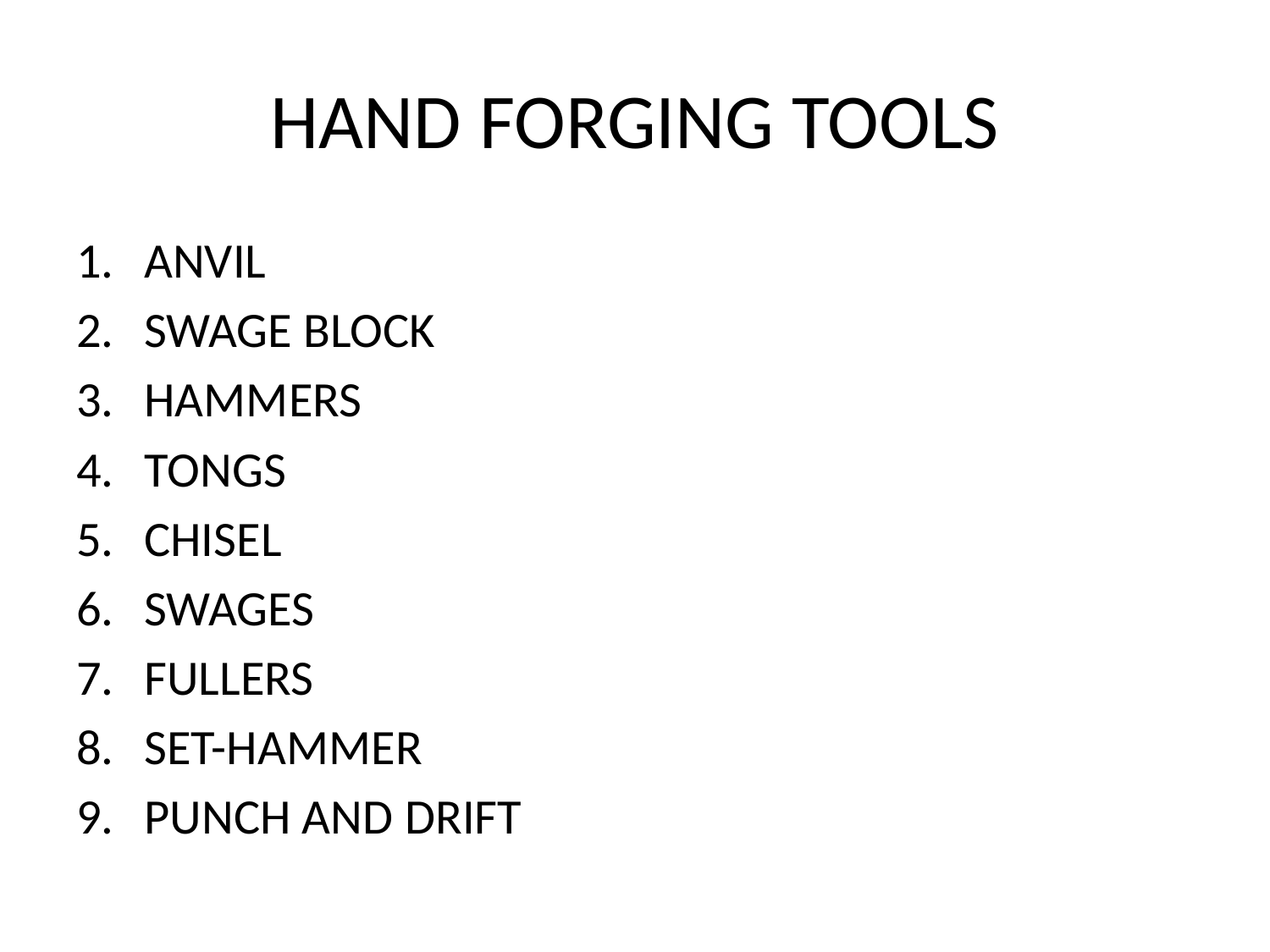

# HAND FORGING TOOLS
ANVIL
SWAGE BLOCK
HAMMERS
TONGS
CHISEL
SWAGES
FULLERS
SET-HAMMER
PUNCH AND DRIFT